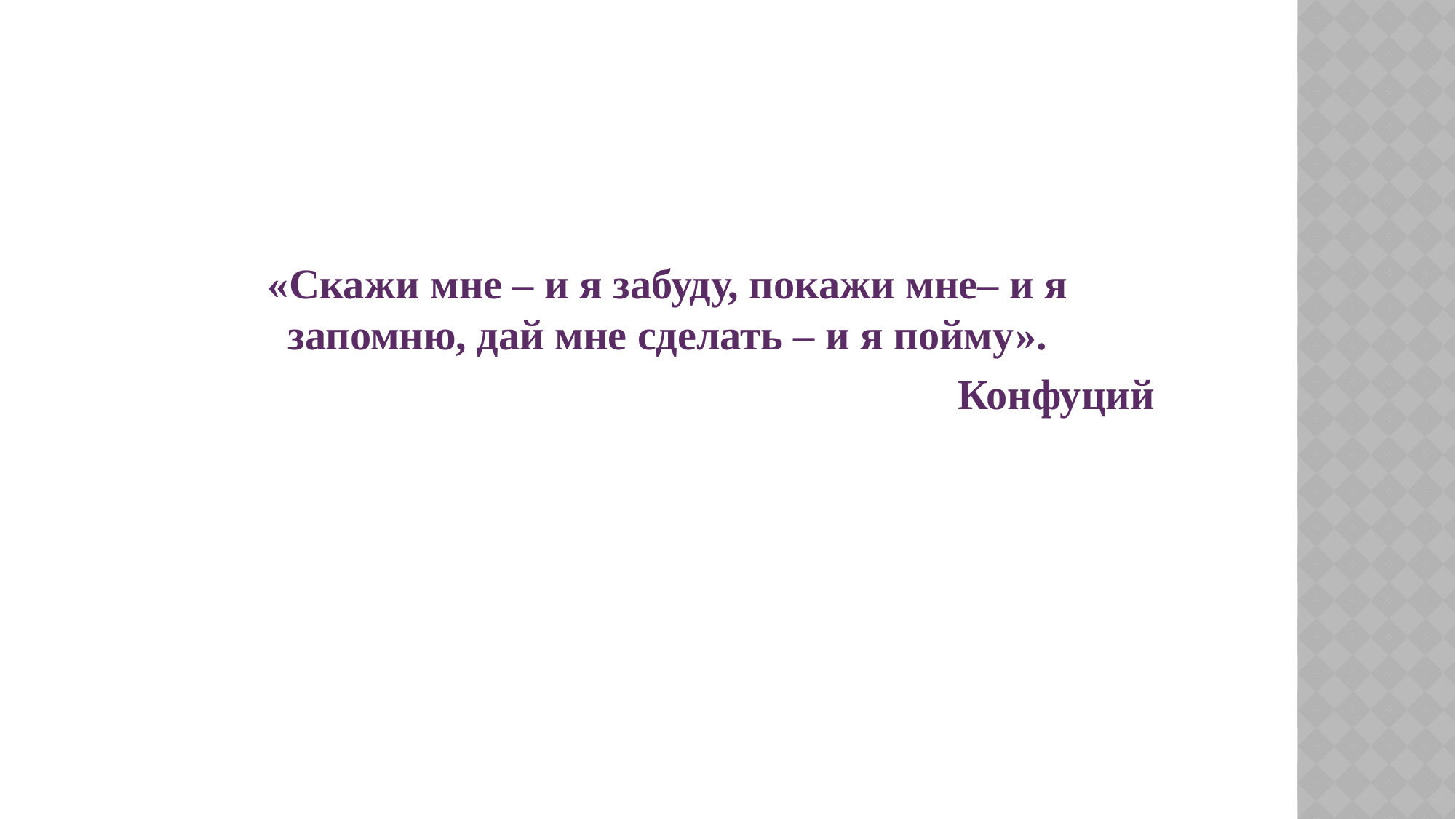

«Скажи мне – и я забуду, покажи мне– и я запомню, дай мне сделать – и я пойму».
Конфуций